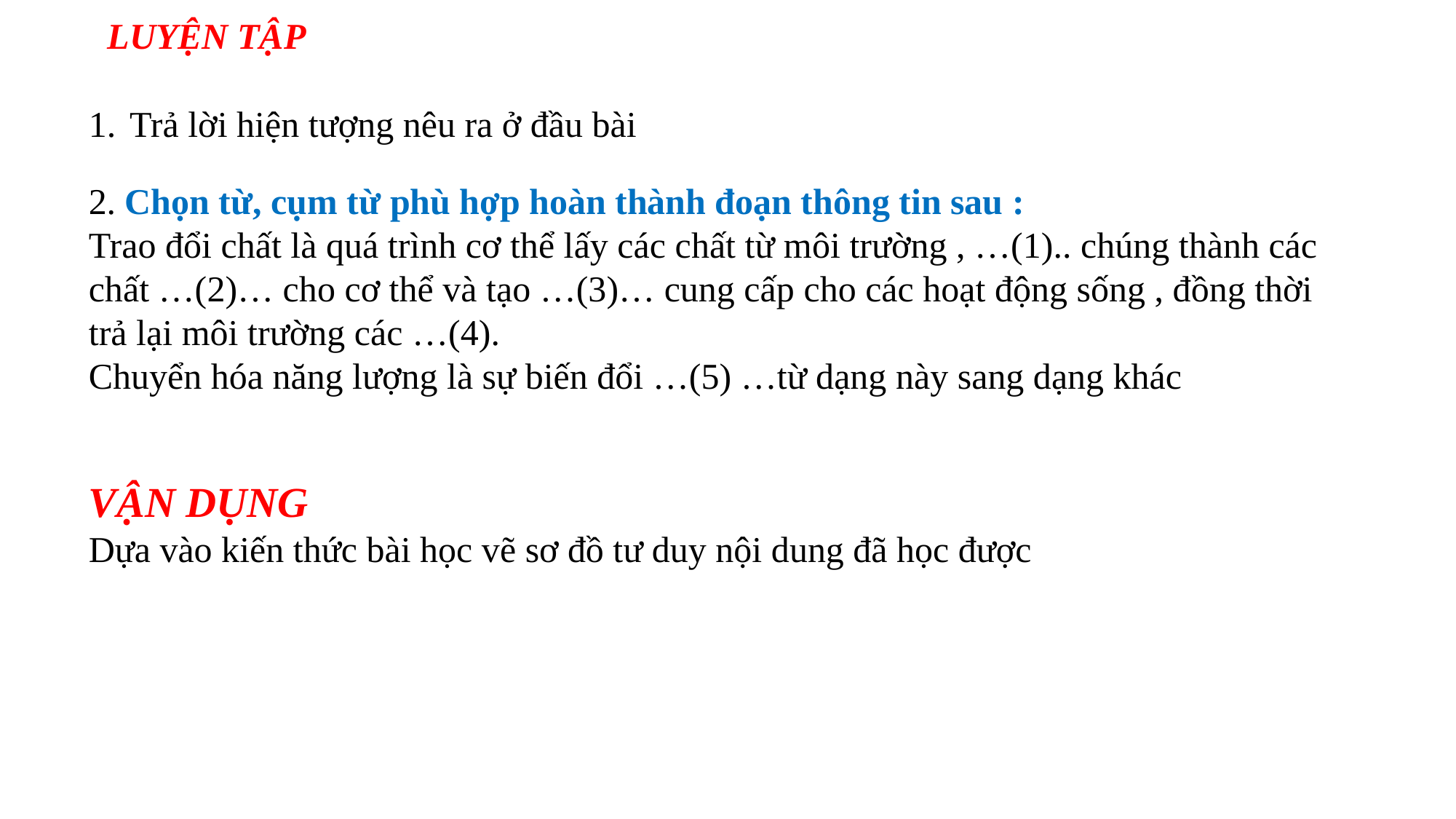

LUYỆN TẬP
Trả lời hiện tượng nêu ra ở đầu bài

2. Chọn từ, cụm từ phù hợp hoàn thành đoạn thông tin sau :
Trao đổi chất là quá trình cơ thể lấy các chất từ môi trường , …(1).. chúng thành các chất …(2)… cho cơ thể và tạo …(3)… cung cấp cho các hoạt động sống , đồng thời trả lại môi trường các …(4).
Chuyển hóa năng lượng là sự biến đổi …(5) …từ dạng này sang dạng khác

VẬN DỤNG
Dựa vào kiến thức bài học vẽ sơ đồ tư duy nội dung đã học được